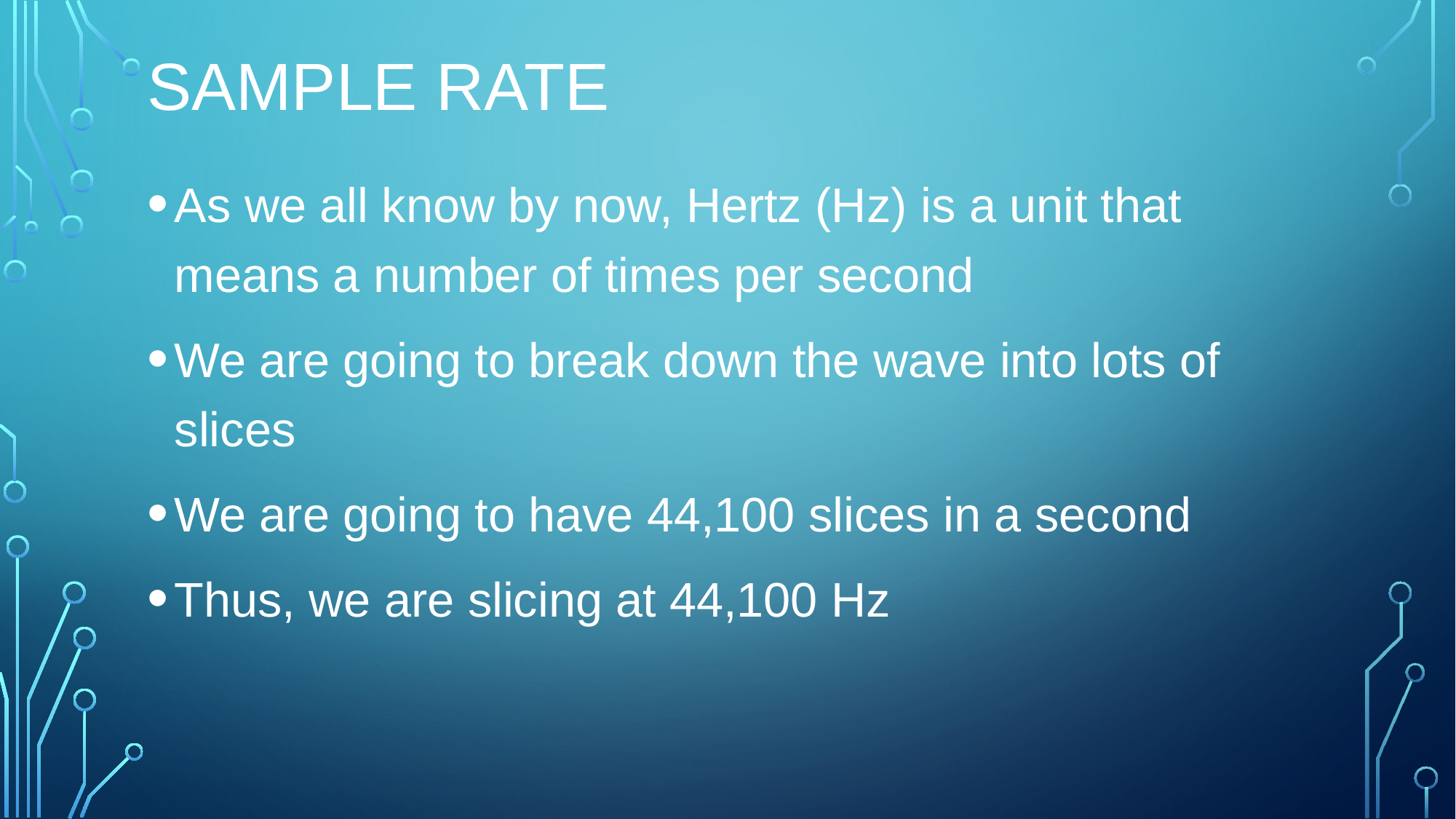

# Sample rate
As we all know by now, Hertz (Hz) is a unit that means a number of times per second
We are going to break down the wave into lots of slices
We are going to have 44,100 slices in a second
Thus, we are slicing at 44,100 Hz